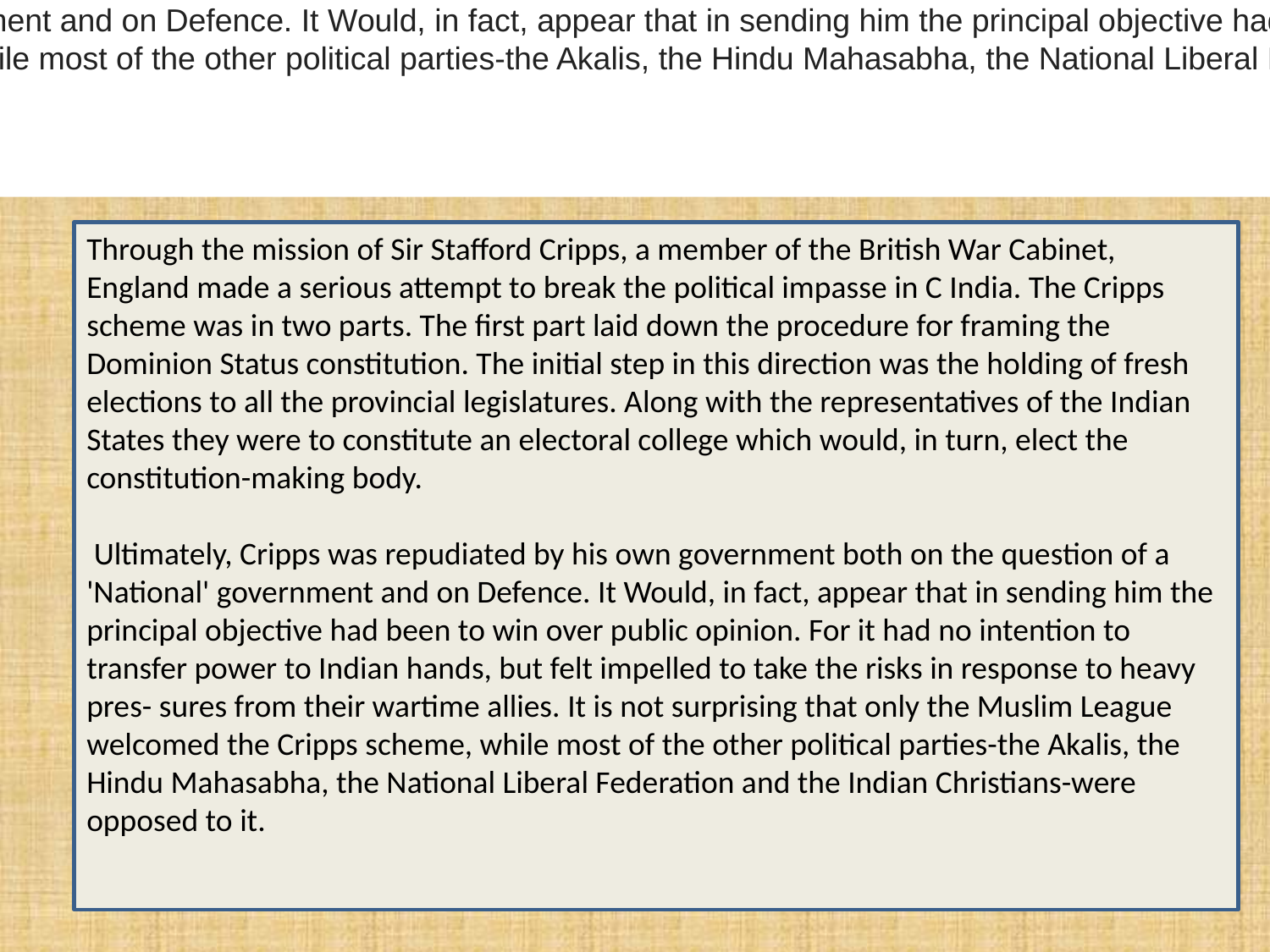

Through the mission of Sir Stafford Cripps, a mem- ber of the British War Cabinet, England made a serious attempt to break the political impasse in C India. The Cripps scheme was in two parts. The first part laid down the procedure for framing the Dominion Status constitution. The initial step in this direction was the holding of fresh elections to all the provincial legislatures. Along with the repre- sentatives of the Indian States they were to consti- tute an electoral college which would, in turm, elect ihe constitution-making body. It also prescribed that a province expressed its unwillingness to accept the constitution, it could refuse accession to theIndian Union and instead formulate its own consti- tution. The second part of the scheme related to immediate and interim arrangements during the ar which however did not propose any major change either in the Government of India Act of 1935 or in the British government's control over the defence of the country. With regard to the first part, the Congress took exception to the provision for the provincial option, which, it argued, implied acceptance of the principle of Pakistan. It was also unhappy with the mude of selection of representatives of the princely states by their rulers. In the second part, controversy arose over the question of the status of the Executive Council and especially its defence minister. The Congress, though conceded that Indian independ- ence could be recognised only after the war, argued that without the transfer of de facto power and responsibility the change contemplated would not beof any significance. Therefore, it demanded satisfac- tory assurances on the question of the proposed 'National government'. When none of the demands was met, Gandhi finally rejected it by terming it as 'a postdated cheque on a crashing bank'. Ultimately, Cripps was repudiated by his own government both on the question of a 'National' government and on Defence. It Would, in fact, appear that in sending him the principal objective had been to win over public opinion. For it had no intention to transfer power to Indian hands, but felt impelled to take the risks in response to heavy pres- sures from their wartime allies. It is not surprising that only the Muslim League welcomed the Cripps scheme, while most of the other political parties-the Akalis, the Hindu Mahasabha, the National Liberal Federation and the Indian Christians-were opposed to it.

CRIPPS MISSION (1942)
Through the mission of Sir Stafford Cripps, a member of the British War Cabinet, England made a serious attempt to break the political impasse in C India. The Cripps scheme was in two parts. The first part laid down the procedure for framing the Dominion Status constitution. The initial step in this direction was the holding of fresh elections to all the provincial legislatures. Along with the representatives of the Indian States they were to constitute an electoral college which would, in turn, elect the constitution-making body.

 Ultimately, Cripps was repudiated by his own government both on the question of a 'National' government and on Defence. It Would, in fact, appear that in sending him the principal objective had been to win over public opinion. For it had no intention to transfer power to Indian hands, but felt impelled to take the risks in response to heavy pres- sures from their wartime allies. It is not surprising that only the Muslim League welcomed the Cripps scheme, while most of the other political parties-the Akalis, the Hindu Mahasabha, the National Liberal Federation and the Indian Christians-were opposed to it.